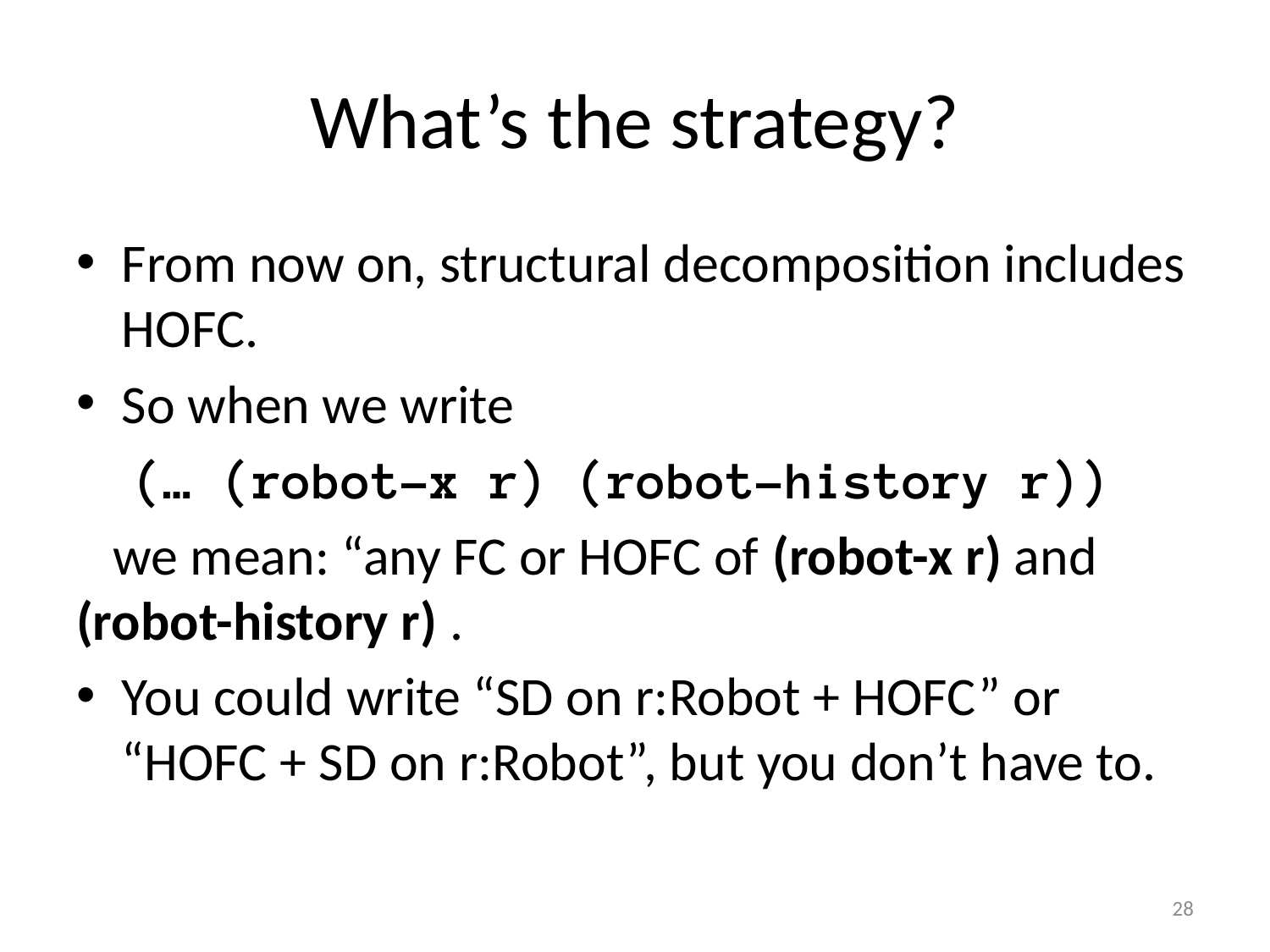

# What’s the strategy?
From now on, structural decomposition includes HOFC.
So when we write
  (… (robot-x r) (robot-history r))
   we mean: “any FC or HOFC of (robot-x r) and (robot-history r) .
You could write “SD on r:Robot + HOFC” or “HOFC + SD on r:Robot”, but you don’t have to.

28